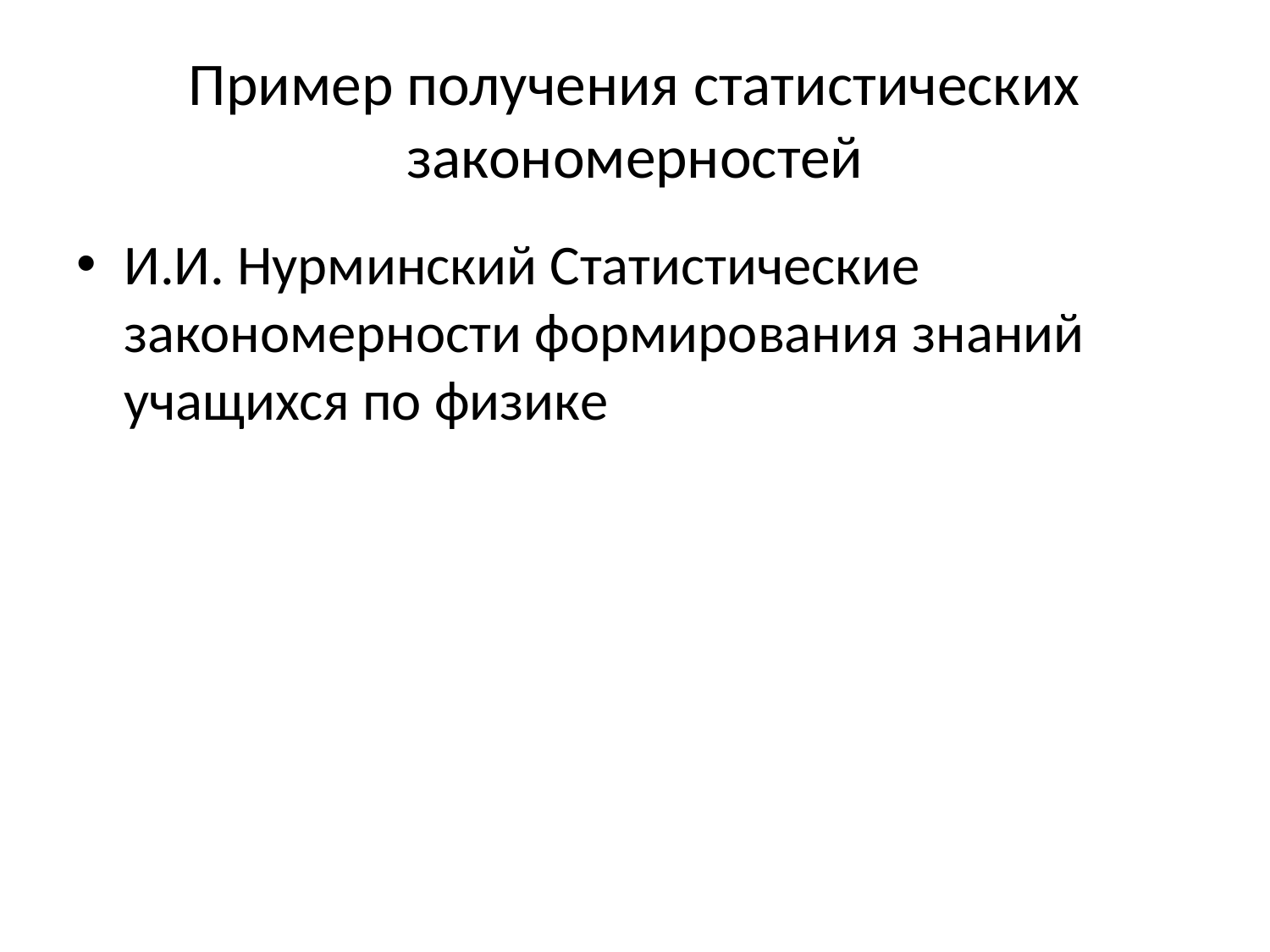

# Пример получения статистических закономерностей
И.И. Нурминский Статистические закономерности формирования знаний учащихся по физике